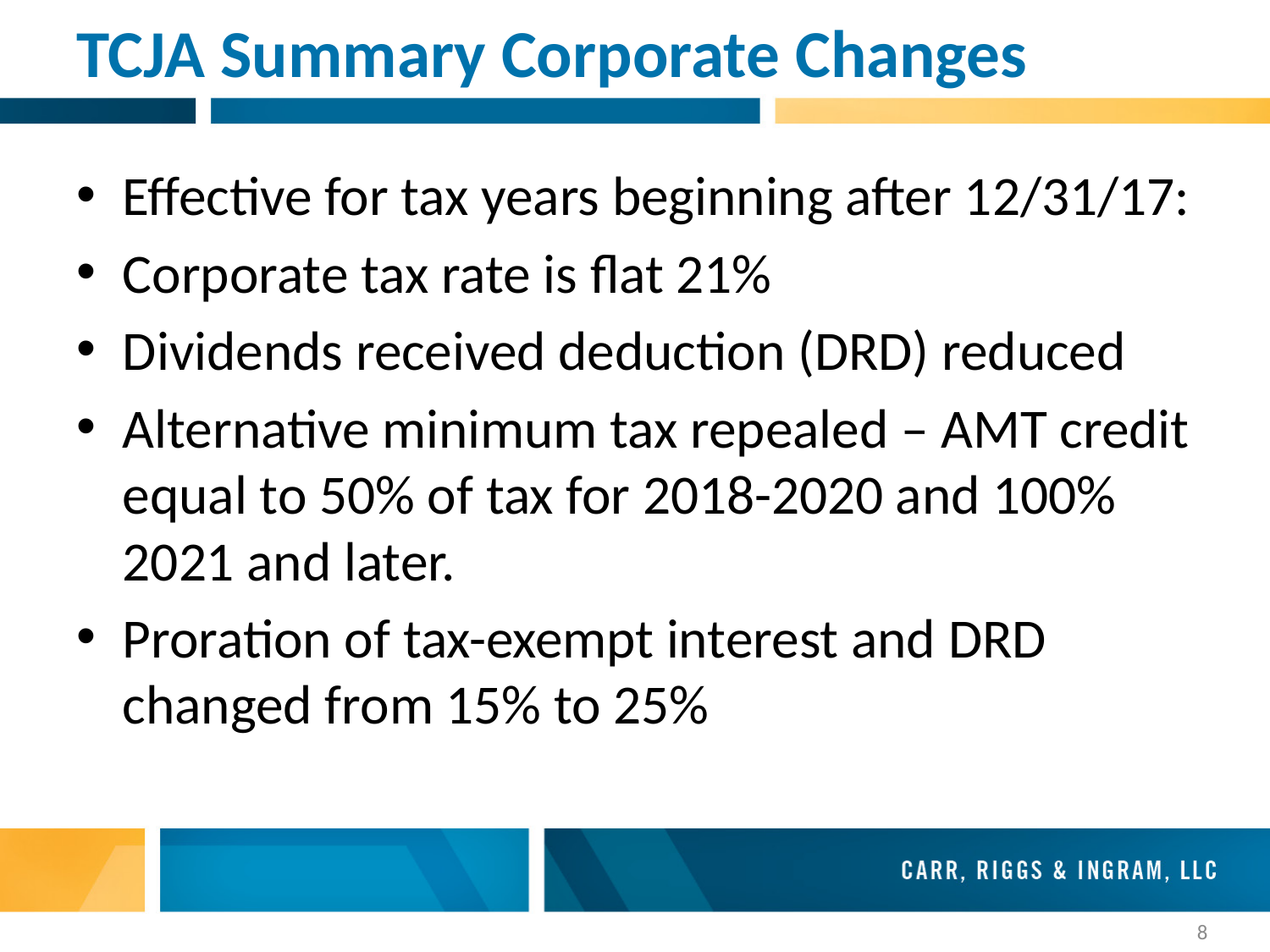

# TCJA Summary Corporate Changes
Effective for tax years beginning after 12/31/17:
Corporate tax rate is flat 21%
Dividends received deduction (DRD) reduced
Alternative minimum tax repealed – AMT credit equal to 50% of tax for 2018-2020 and 100% 2021 and later.
Proration of tax-exempt interest and DRD changed from 15% to 25%